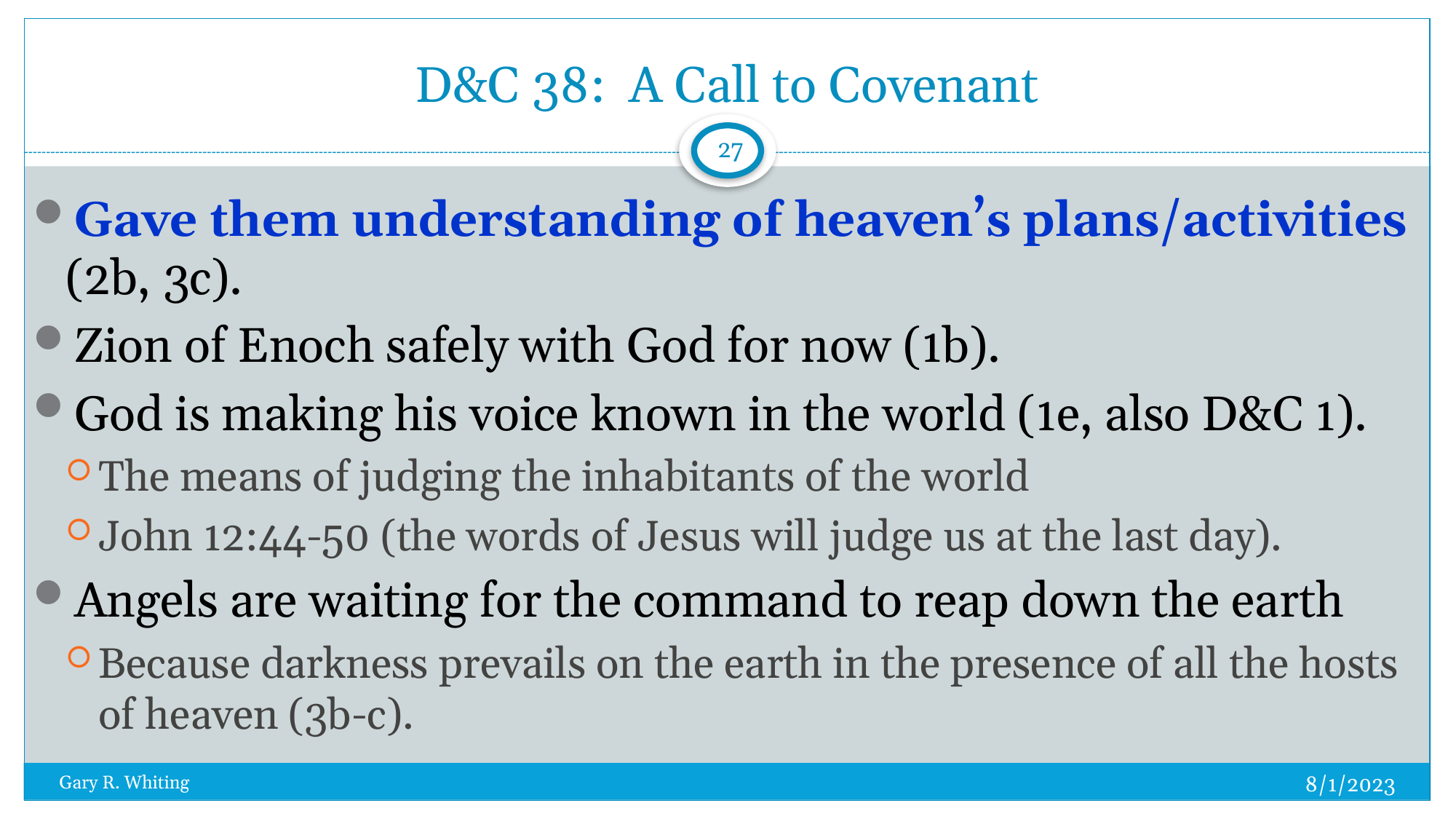

# D&C 38:  A Call to Covenant
27
Gave them understanding of heaven’s plans/activities (2b, 3c).
Zion of Enoch safely with God for now (1b).
God is making his voice known in the world (1e, also D&C 1).
The means of judging the inhabitants of the world
John 12:44-50 (the words of Jesus will judge us at the last day).
Angels are waiting for the command to reap down the earth
Because darkness prevails on the earth in the presence of all the hosts of heaven (3b-c).
8/1/2023
Gary R. Whiting